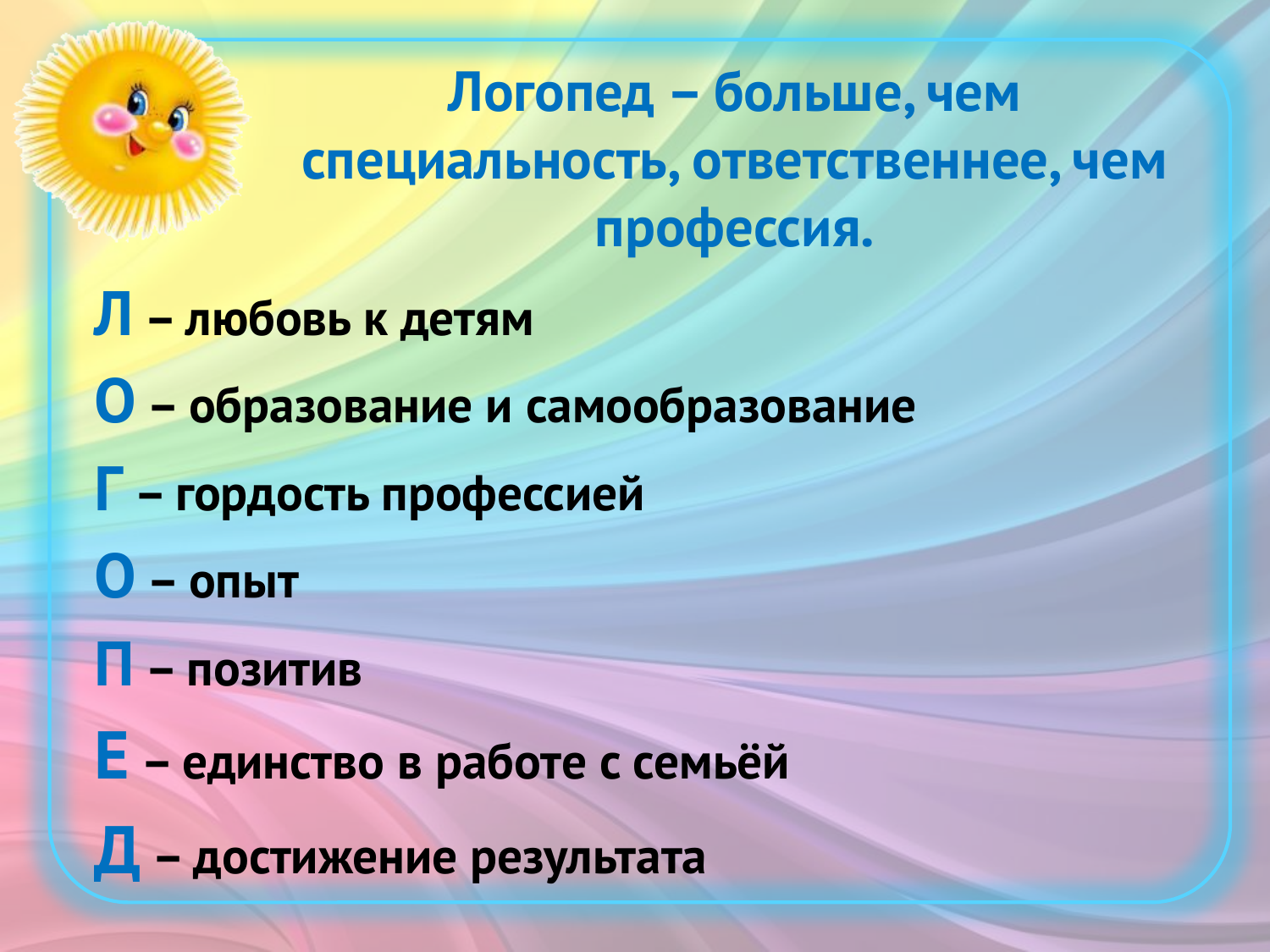

# Логопед – больше, чем специальность, ответственнее, чем профессия.
Л – любовь к детям
О – образование и самообразование
Г – гордость профессией
О – опыт
П – позитив
Е – единство в работе с семьёй
Д – достижение результата